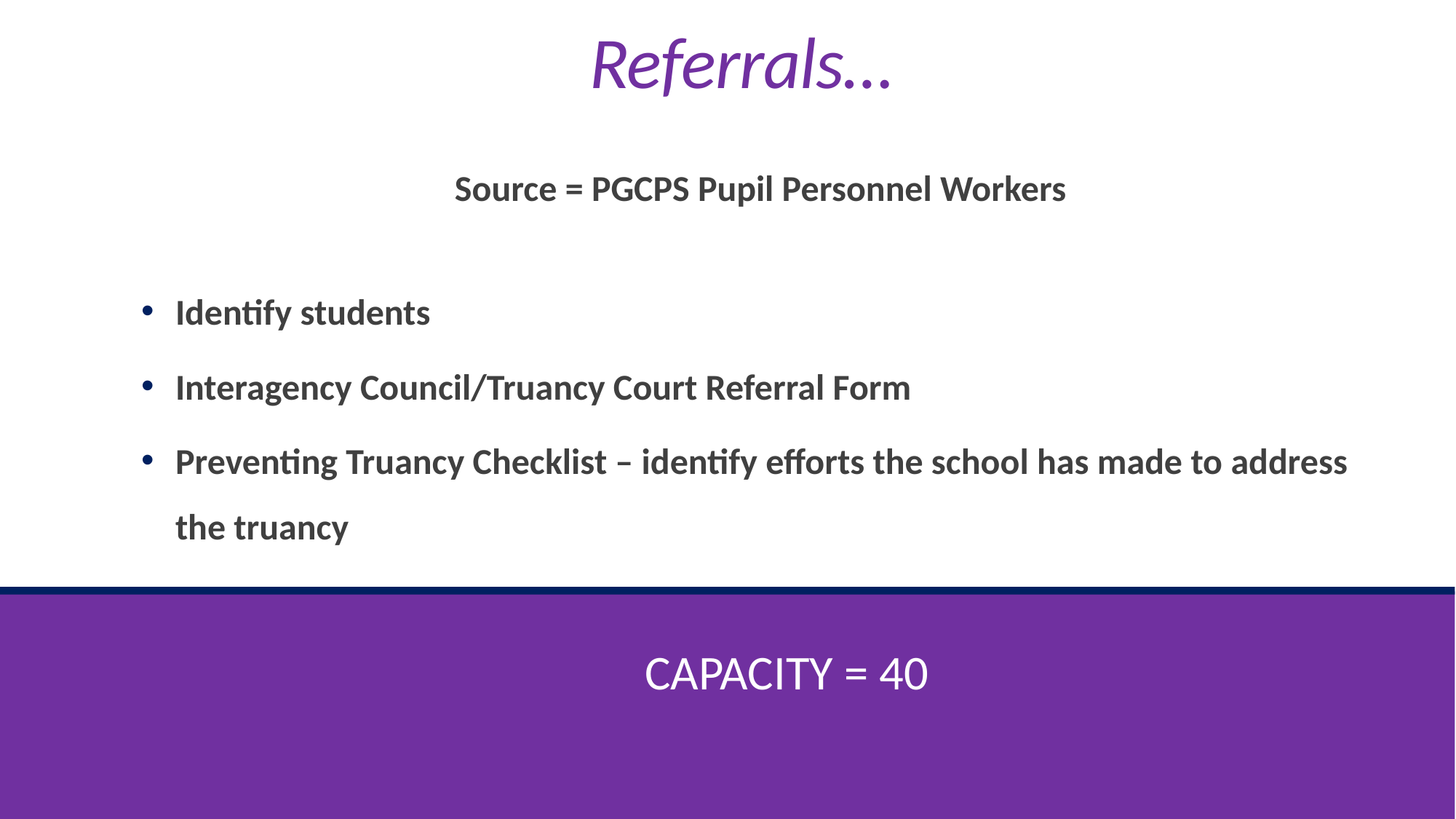

# Referrals…

Source = PGCPS Pupil Personnel Workers

Identify students
Interagency Council/Truancy Court Referral Form
Preventing Truancy Checklist – identify efforts the school has made to address the truancy

CAPACITY = 40